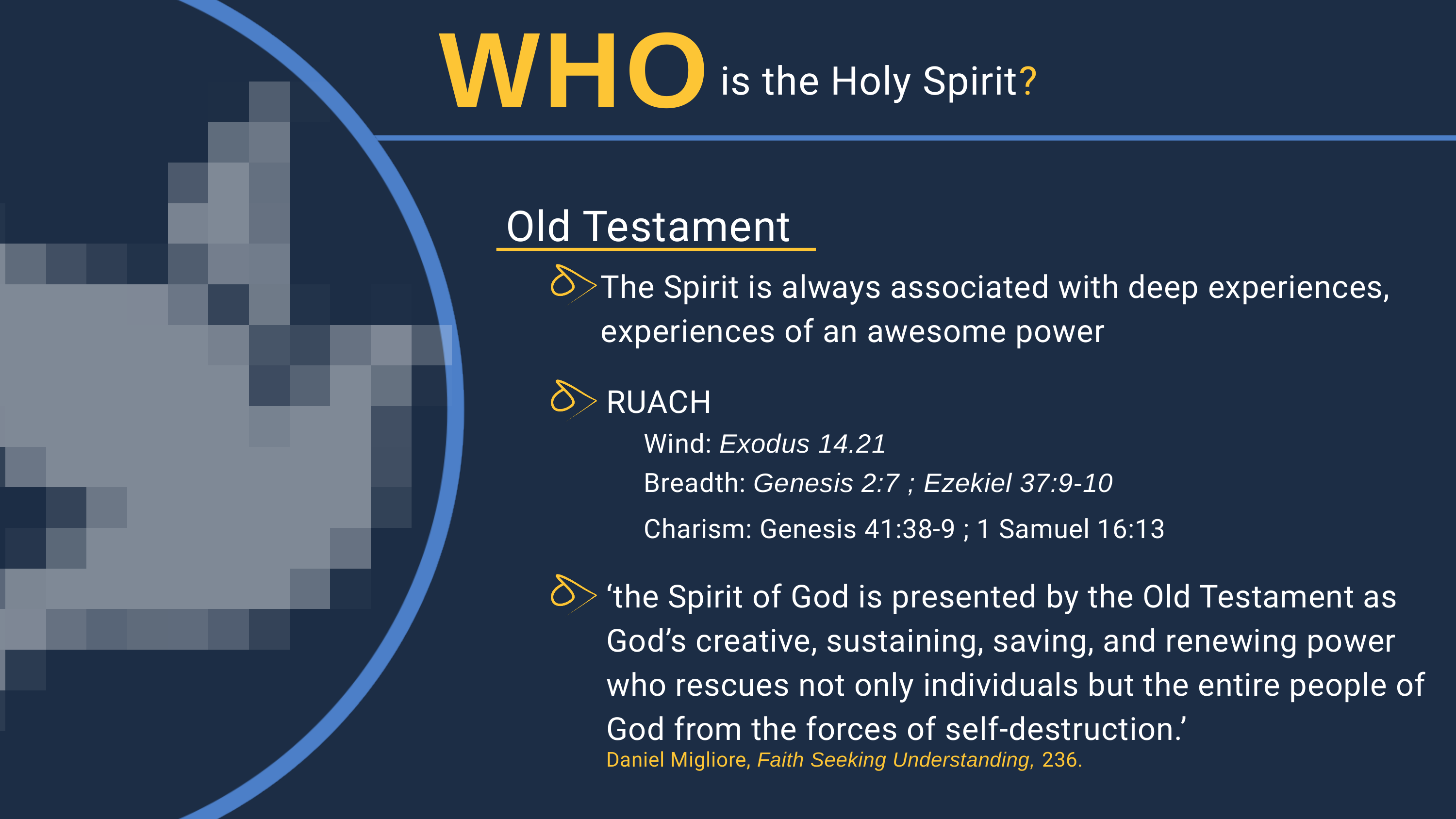

WHO
is the Holy Spirit?

Old Testament

The Spirit is always associated with deep experiences, experiences of an awesome power

RUACH
Wind: Exodus 14.21
Breadth: Genesis 2:7 ; Ezekiel 37:9-10
Charism: Genesis 41:38-9 ; 1 Samuel 16:13

‘the Spirit of God is presented by the Old Testament as God’s creative, sustaining, saving, and renewing power who rescues not only individuals but the entire people of God from the forces of self-destruction.’
Daniel Migliore, Faith Seeking Understanding, 236.